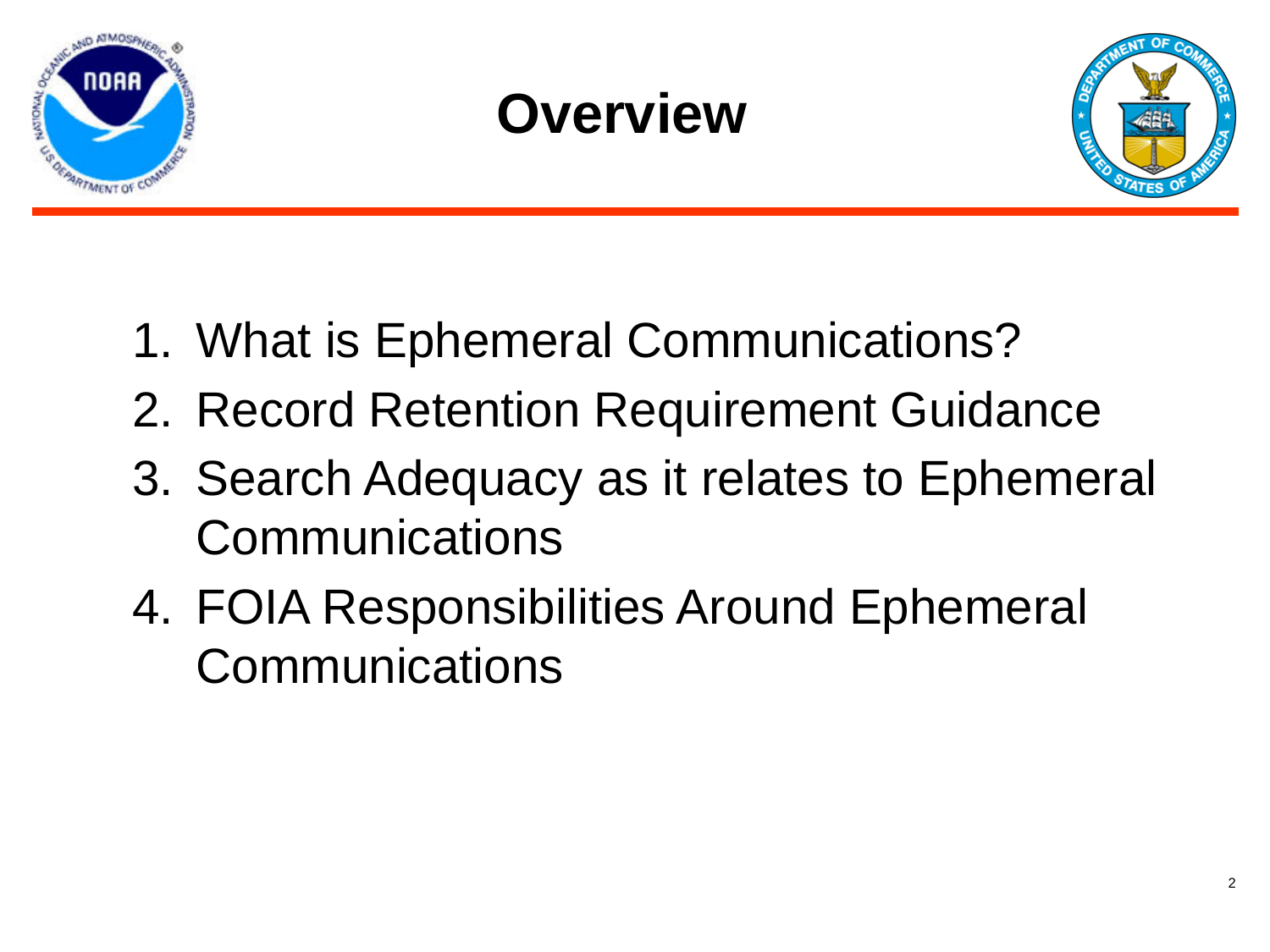

# Overview

What is Ephemeral Communications?
Record Retention Requirement Guidance
Search Adequacy as it relates to Ephemeral Communications
FOIA Responsibilities Around Ephemeral Communications

2